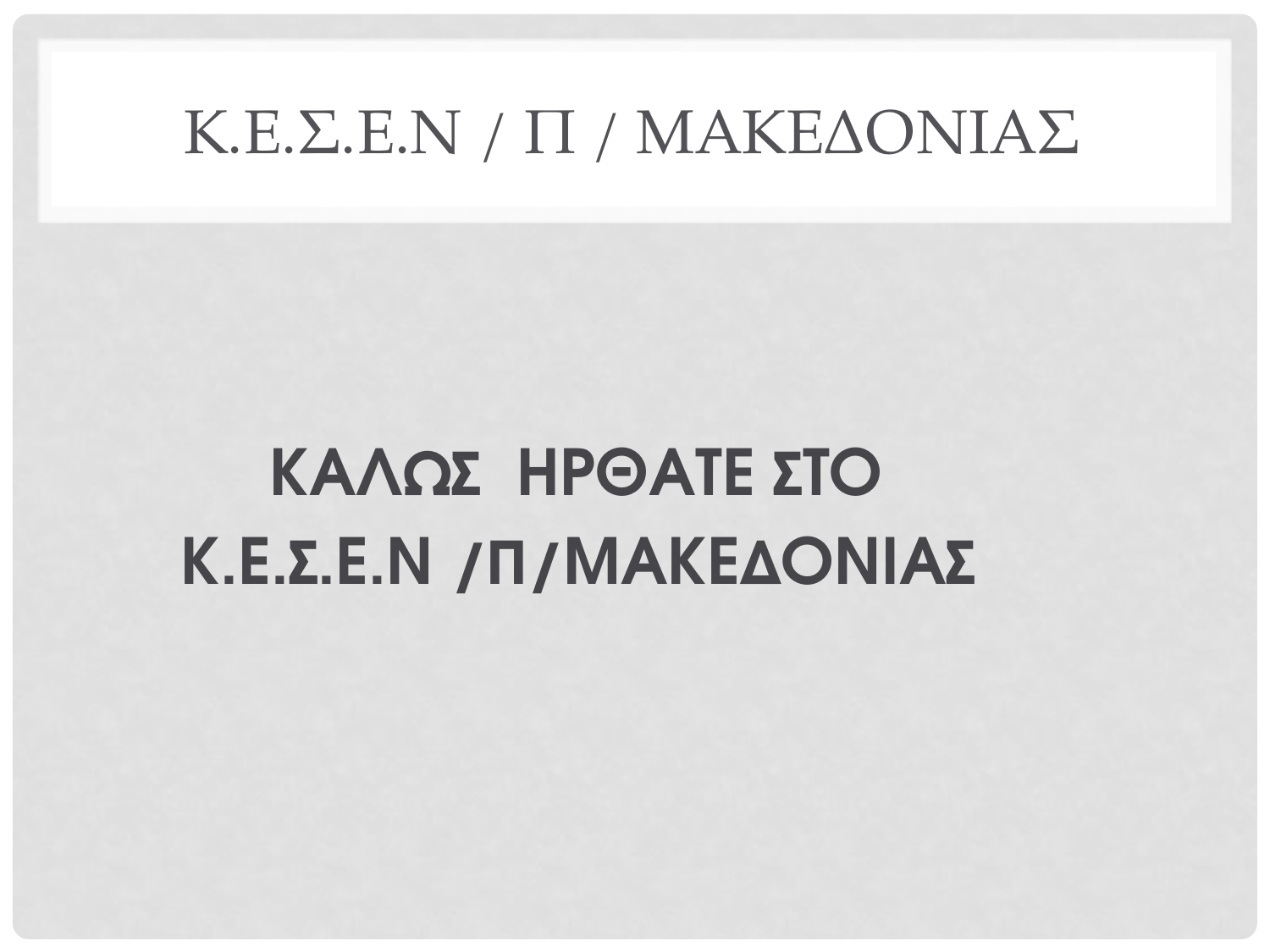

# Κ.Ε.Σ.Ε.Ν / Π / ΜΑΚΕΔΟΝΙΑΣ

          ΚΑΛΩΣ  ΗΡΘΑΤΕ ΣΤΟ
     Κ.Ε.Σ.Ε.Ν /Π/ΜΑΚΕΔΟΝΙΑΣ